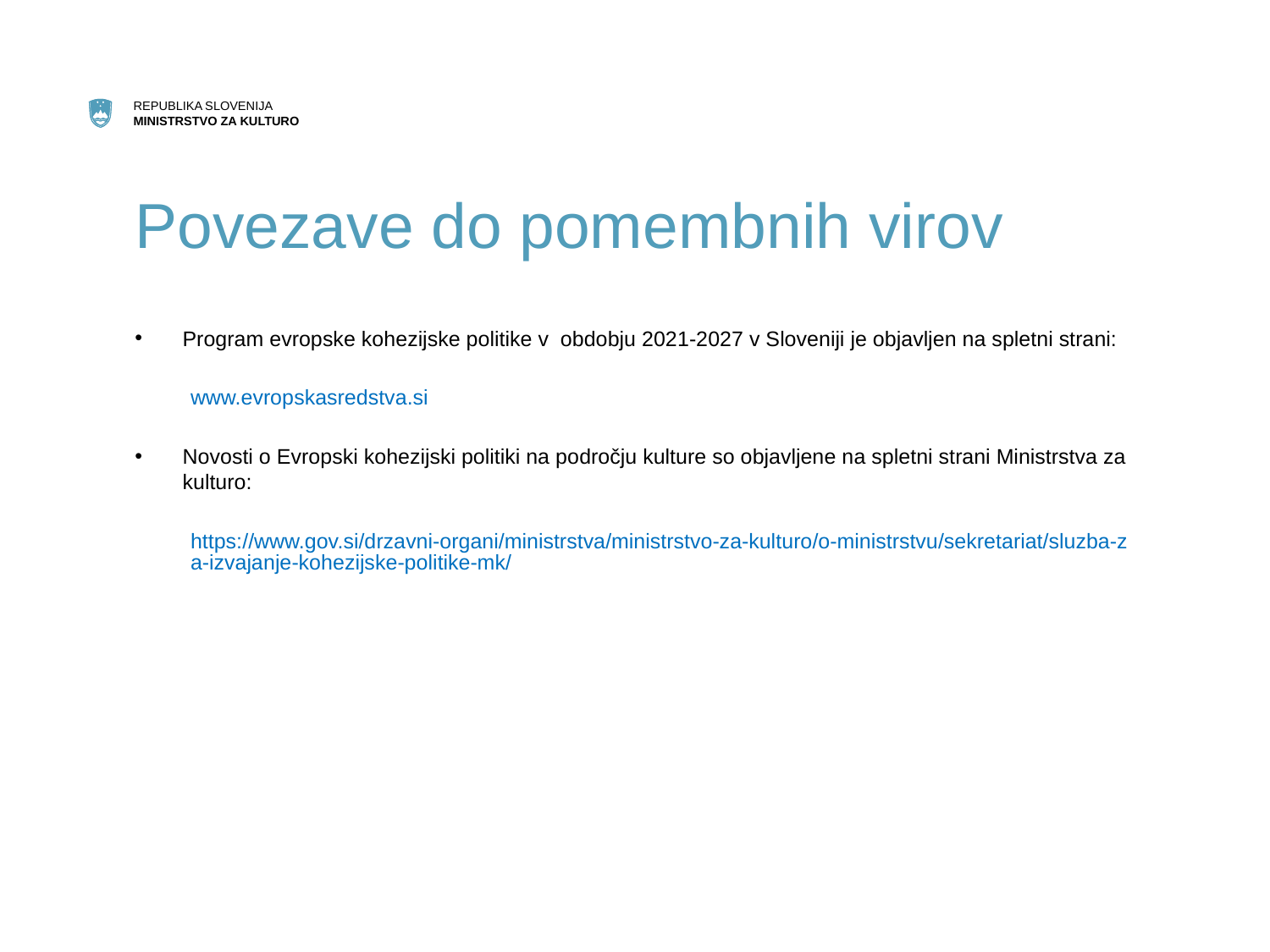

# Povezave do pomembnih virov
Program evropske kohezijske politike v  obdobju 2021-2027 v Sloveniji je objavljen na spletni strani:

www.evropskasredstva.si

Novosti o Evropski kohezijski politiki na področju kulture so objavljene na spletni strani Ministrstva za kulturo:

https://www.gov.si/drzavni-organi/ministrstva/ministrstvo-za-kulturo/o-ministrstvu/sekretariat/sluzba-za-izvajanje-kohezijske-politike-mk/